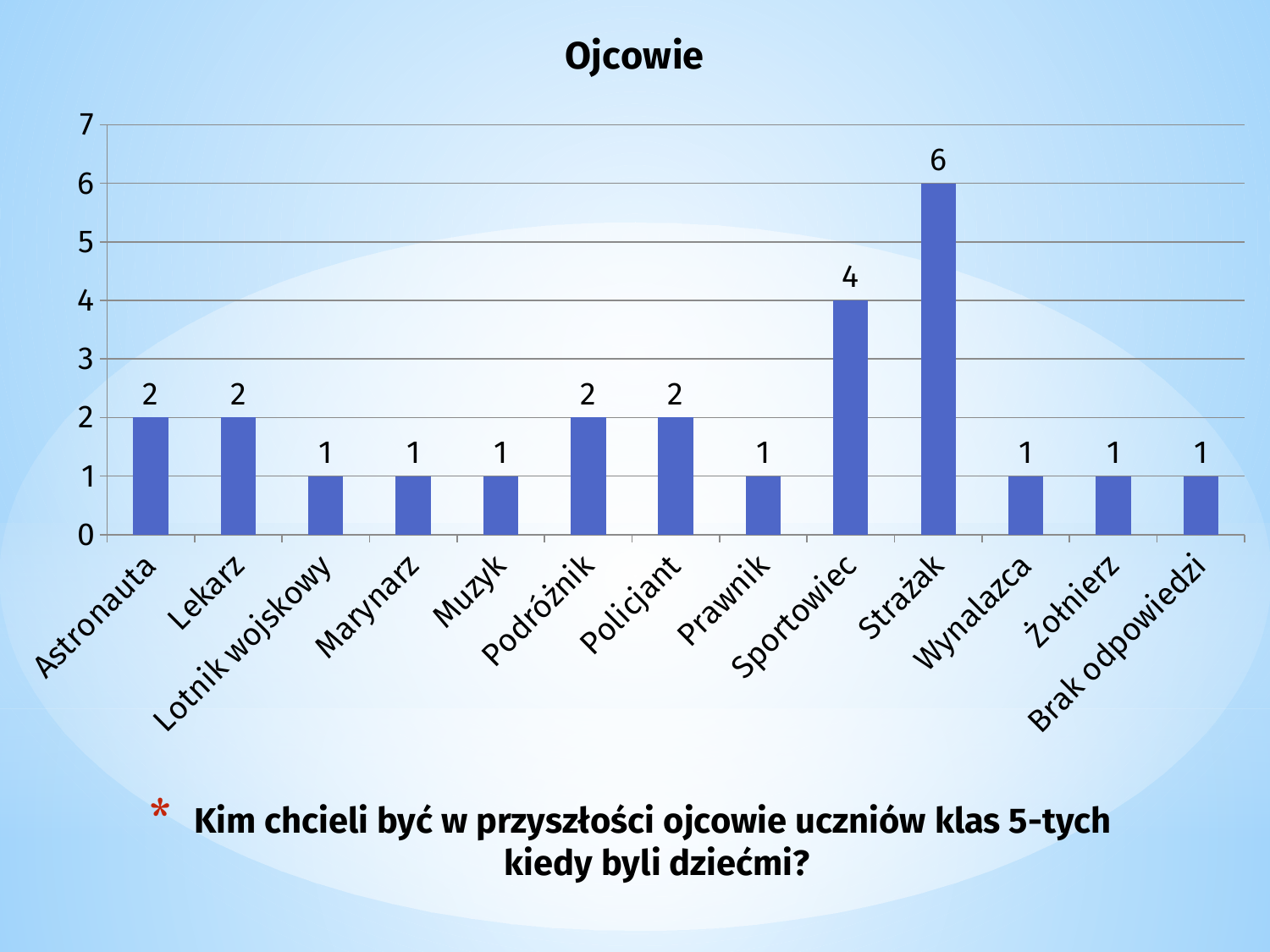

### Chart:

| Category | Ojcowie |
|---|---|
| Astronauta | 2.0 |
| Lekarz | 2.0 |
| Lotnik wojskowy | 1.0 |
| Marynarz | 1.0 |
| Muzyk | 1.0 |
| Podróżnik | 2.0 |
| Policjant | 2.0 |
| Prawnik | 1.0 |
| Sportowiec | 4.0 |
| Strażak | 6.0 |
| Wynalazca | 1.0 |
| Żołnierz | 1.0 |
| Brak odpowiedzi | 1.0 |
# Kim chcieli być w przyszłości ojcowie uczniów klas 5-tych
kiedy byli dziećmi?